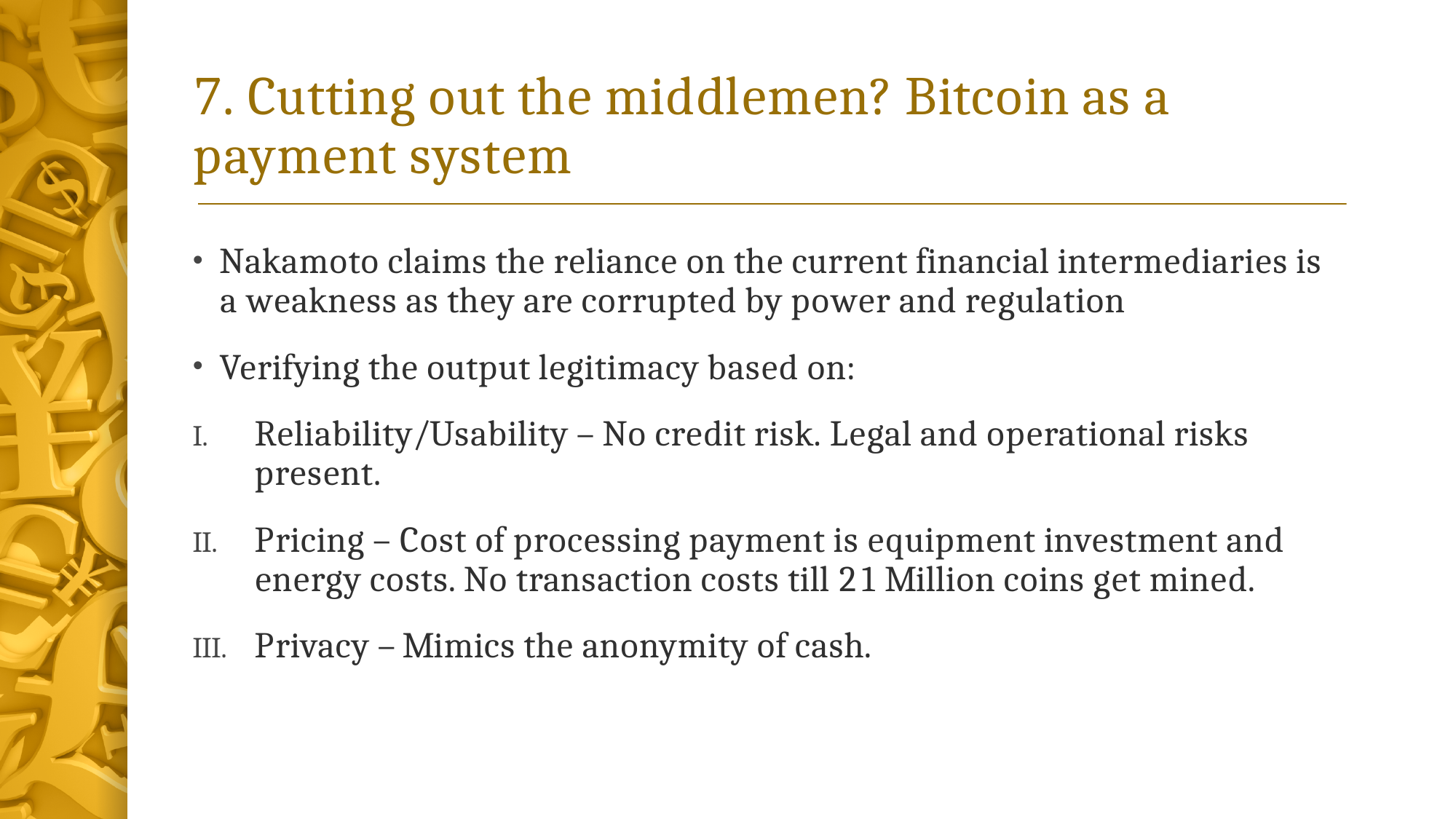

# 7. Cutting out the middlemen? Bitcoin as a payment system
Nakamoto claims the reliance on the current financial intermediaries is a weakness as they are corrupted by power and regulation
Verifying the output legitimacy based on:
Reliability/Usability – No credit risk. Legal and operational risks present.
Pricing – Cost of processing payment is equipment investment and energy costs. No transaction costs till 21 Million coins get mined.
Privacy – Mimics the anonymity of cash.